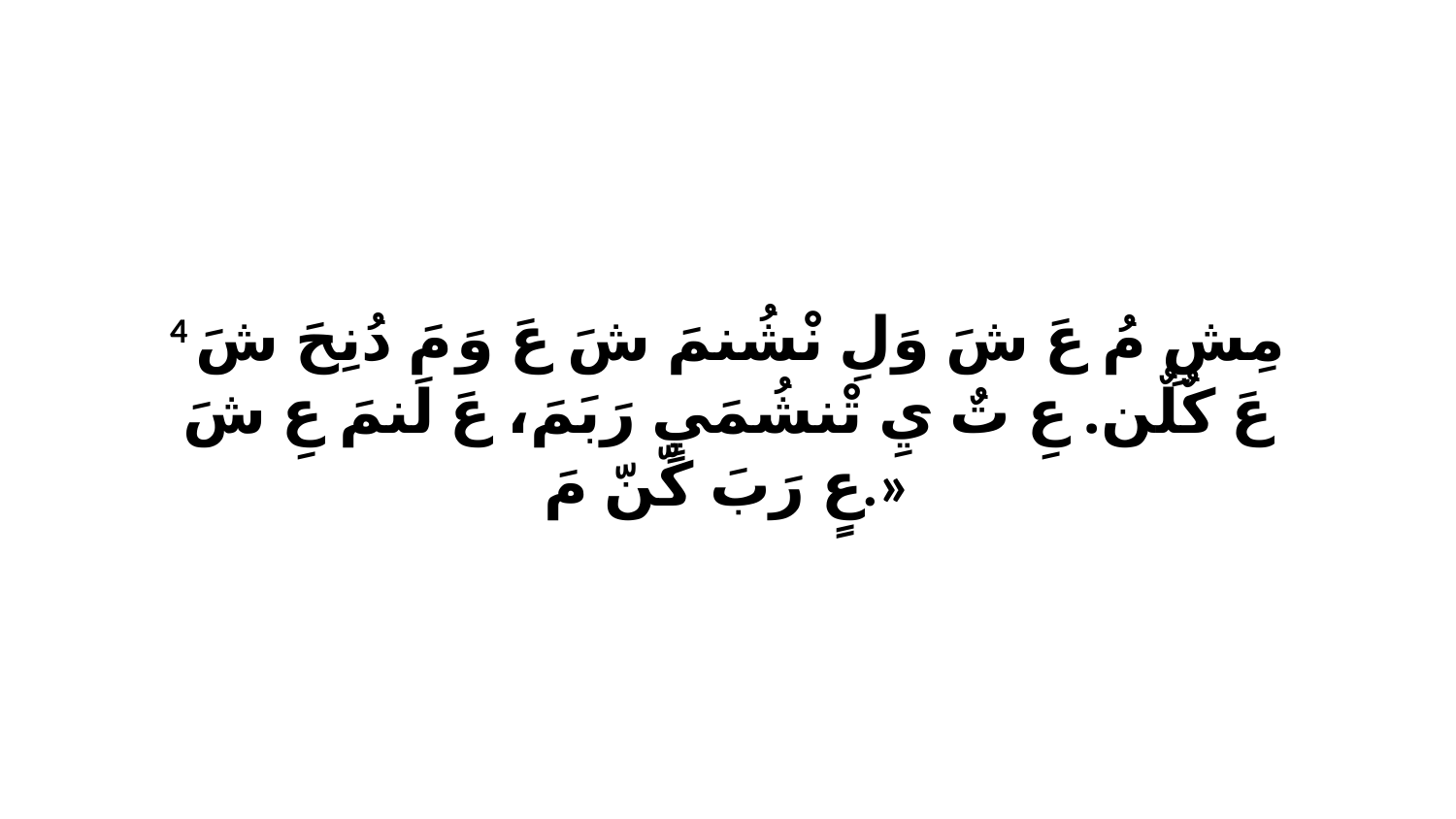

4 مِشِ مُ عَ شَ وَلِ نْشُنمَ شَ عَ وَ مَ دُنِحَ شَ عَ كٌلٌن. عِ تٌ يِ تْنشُمَيٍ رَبَمَ، عَ لَنمَ عِ شَ عٍ رَبَ كّنّ مَ.»